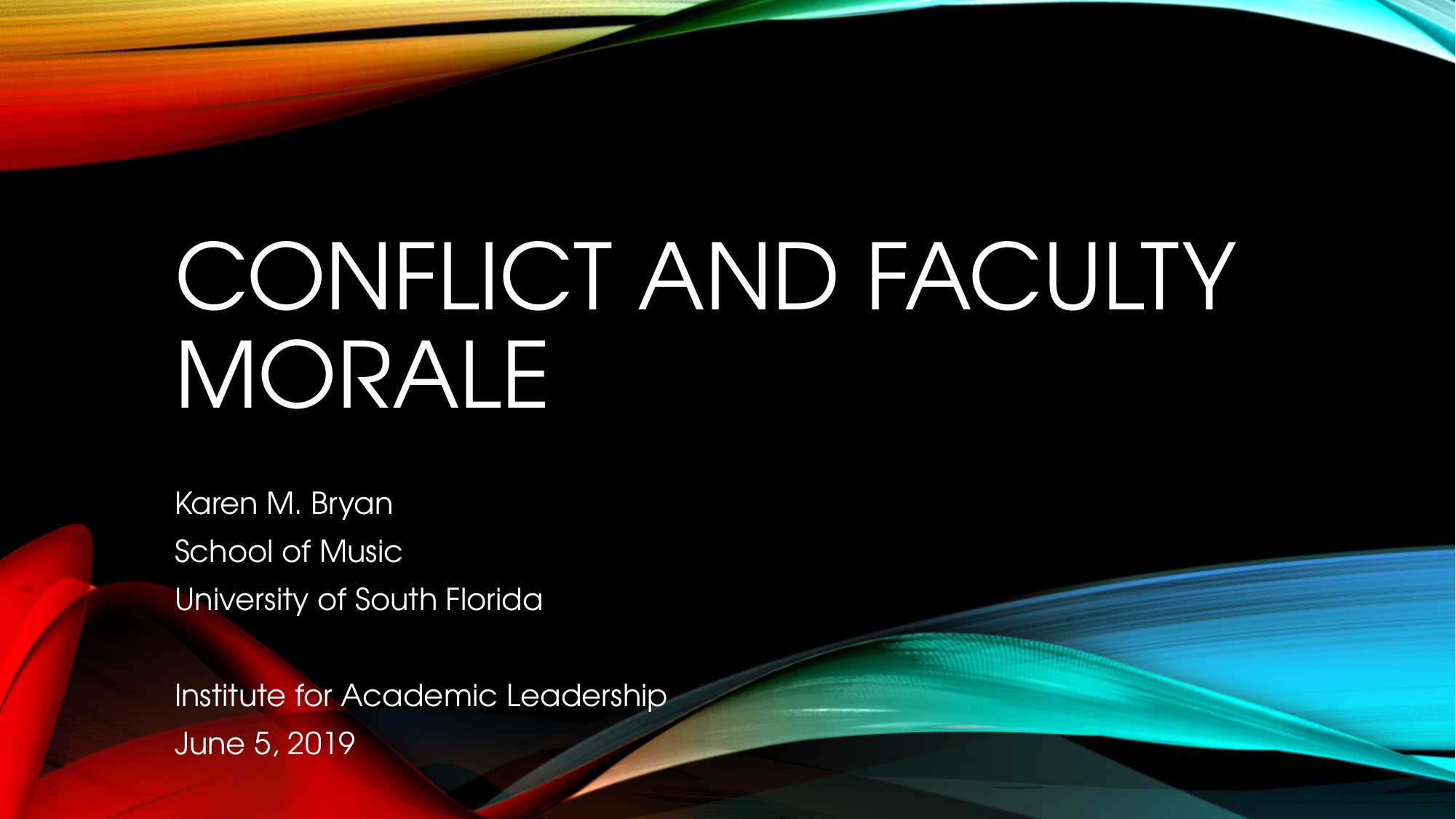

# Conflict and Faculty Morale
Karen M. Bryan
School of Music
University of South Florida

Institute for Academic Leadership
June 5, 2019